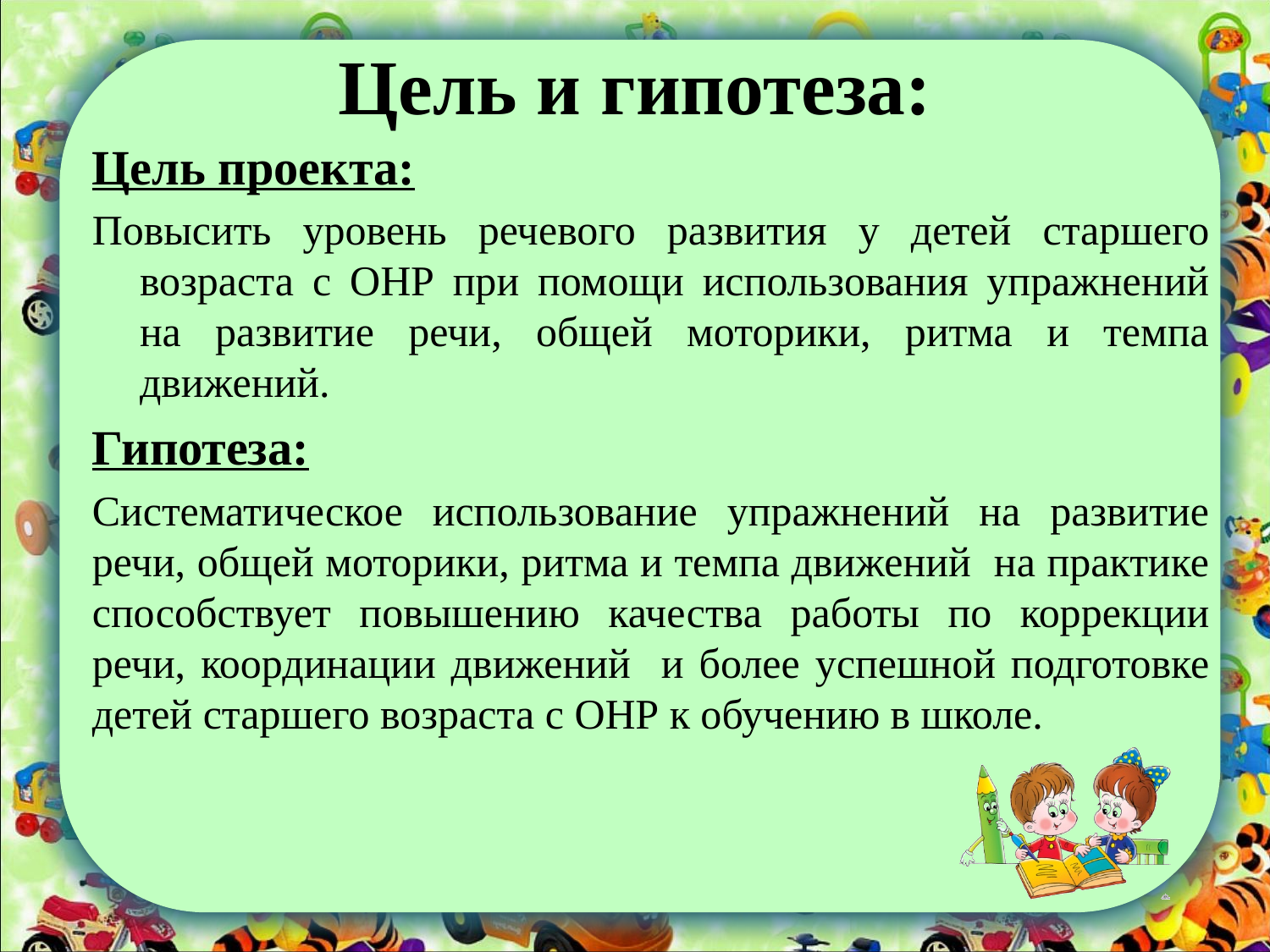

# Цель и гипотеза:
Цель проекта:
Повысить уровень речевого развития у детей старшего возраста с ОНР при помощи использования упражнений на развитие речи, общей моторики, ритма и темпа движений.
Гипотеза:
Систематическое использование упражнений на развитие речи, общей моторики, ритма и темпа движений  на практике способствует повышению качества работы по коррекции речи, координации движений  и более успешной подготовке детей старшего возраста с ОНР к обучению в школе.